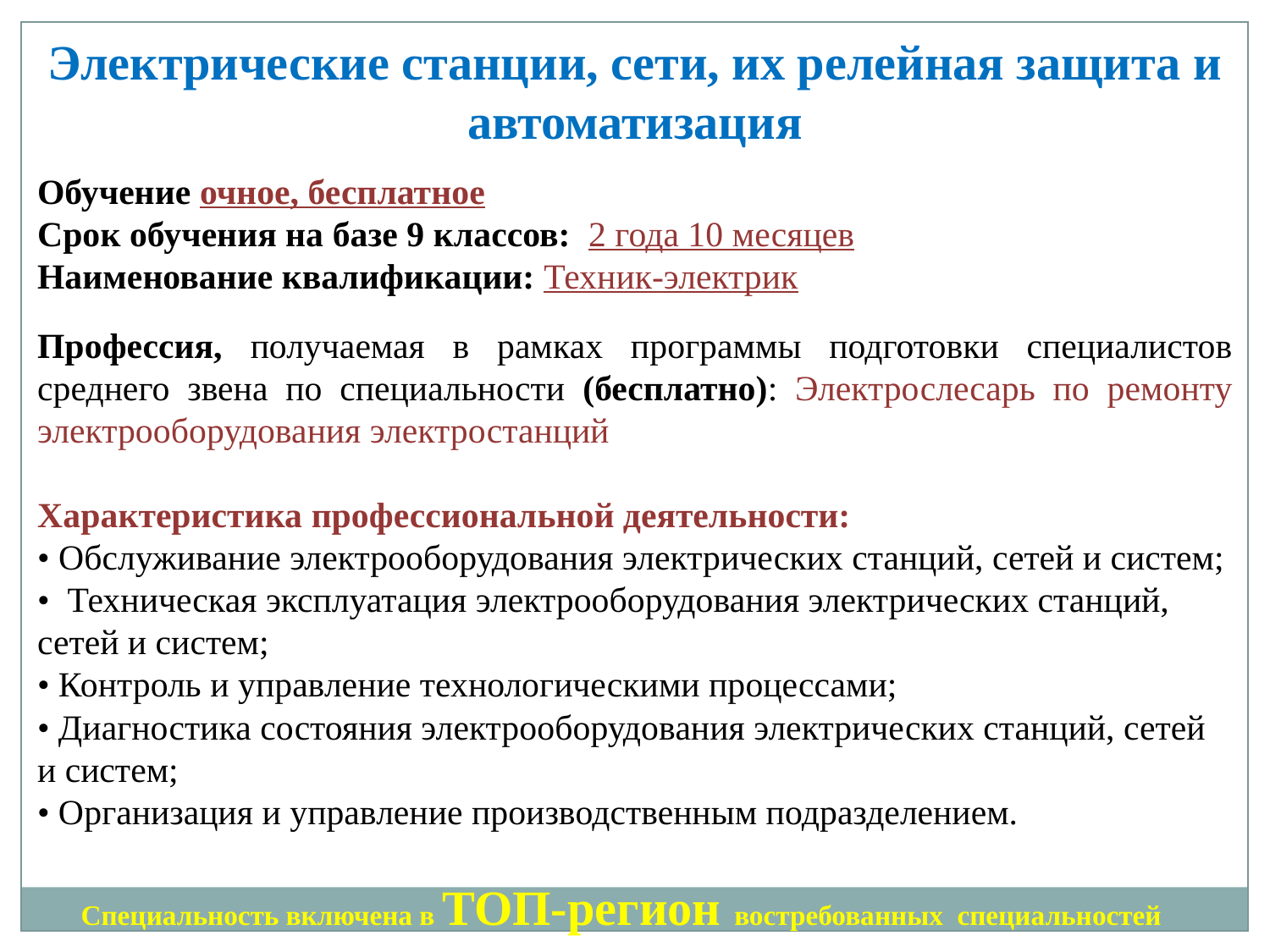

Электрические станции, сети, их релейная защита и автоматизация

Обучение очное, бесплатное
Срок обучения на базе 9 классов:  2 года 10 месяцев
Наименование квалификации: Техник-электрик

Профессия, получаемая в рамках программы подготовки специалистов среднего звена по специальности (бесплатно): Электрослесарь по ремонту электрооборудования электростанций

Характеристика профессиональной деятельности:
• Обслуживание электрооборудования электрических станций, сетей и систем;
•  Техническая эксплуатация электрооборудования электрических станций, сетей и систем;
• Контроль и управление технологическими процессами;
• Диагностика состояния электрооборудования электрических станций, сетей и систем;
• Организация и управление производственным подразделением.

Специальность включена в ТОП-регион востребованных  специальностей